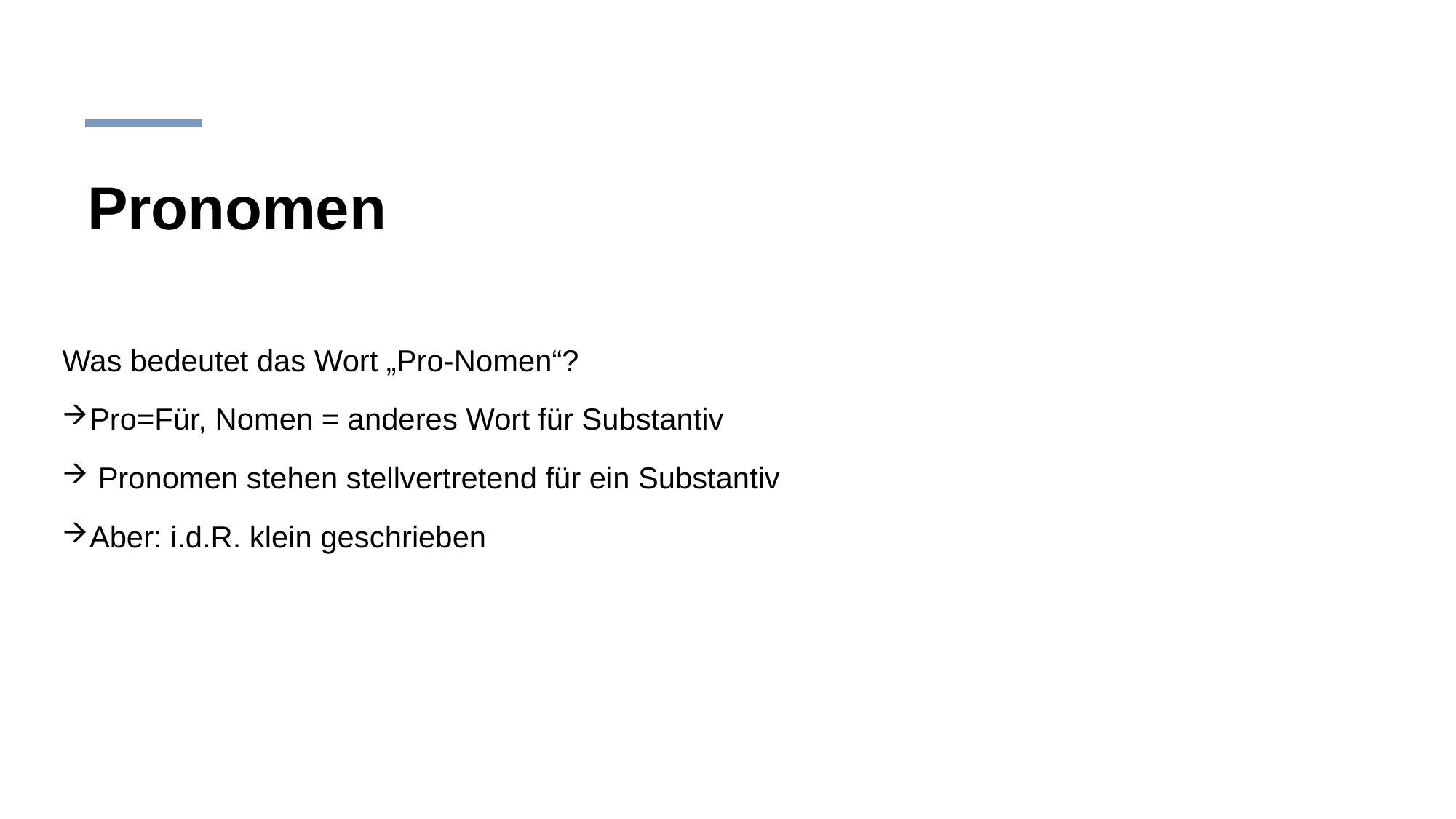

# Pronomen
Was bedeutet das Wort „Pro-Nomen“?
Pro=Für, Nomen = anderes Wort für Substantiv
 Pronomen stehen stellvertretend für ein Substantiv
Aber: i.d.R. klein geschrieben